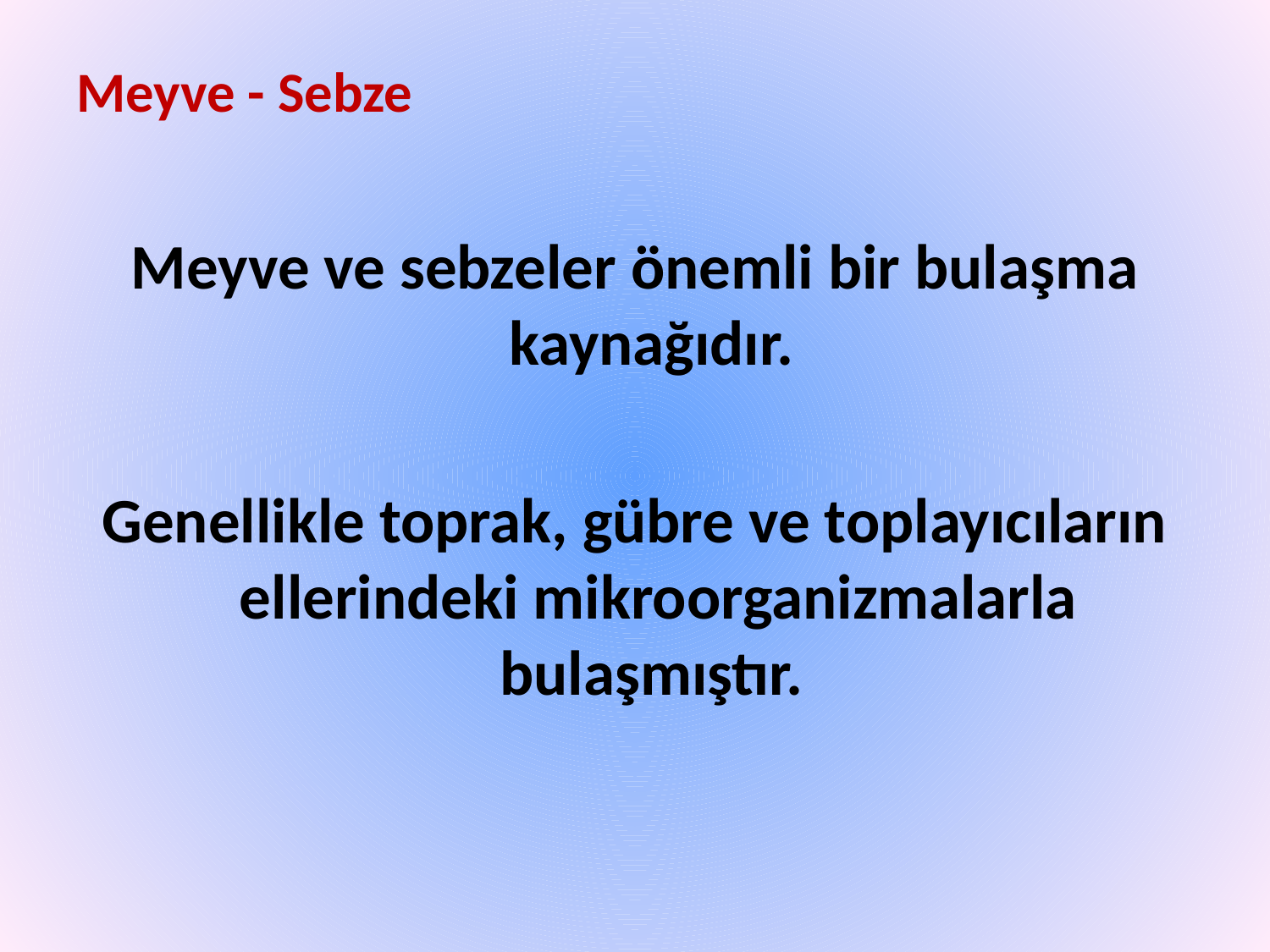

Meyve - Sebze

Meyve ve sebzeler önemli bir bulaşma kaynağıdır.

Genellikle toprak, gübre ve toplayıcıların ellerindeki mikroorganizmalarla bulaşmıştır.